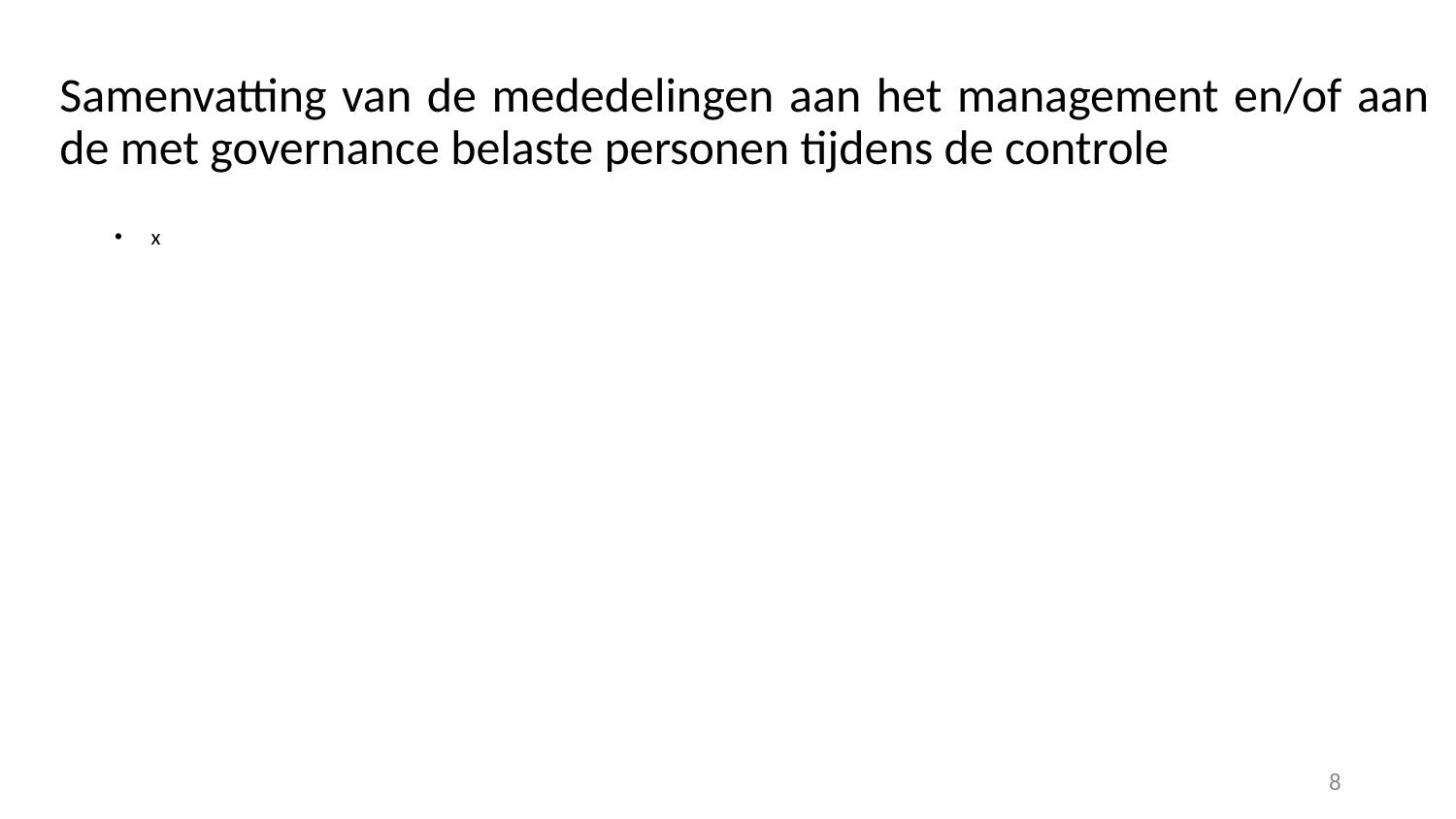

# Samenvatting van de mededelingen aan het management en/of aan de met governance belaste personen tijdens de controle
x
8